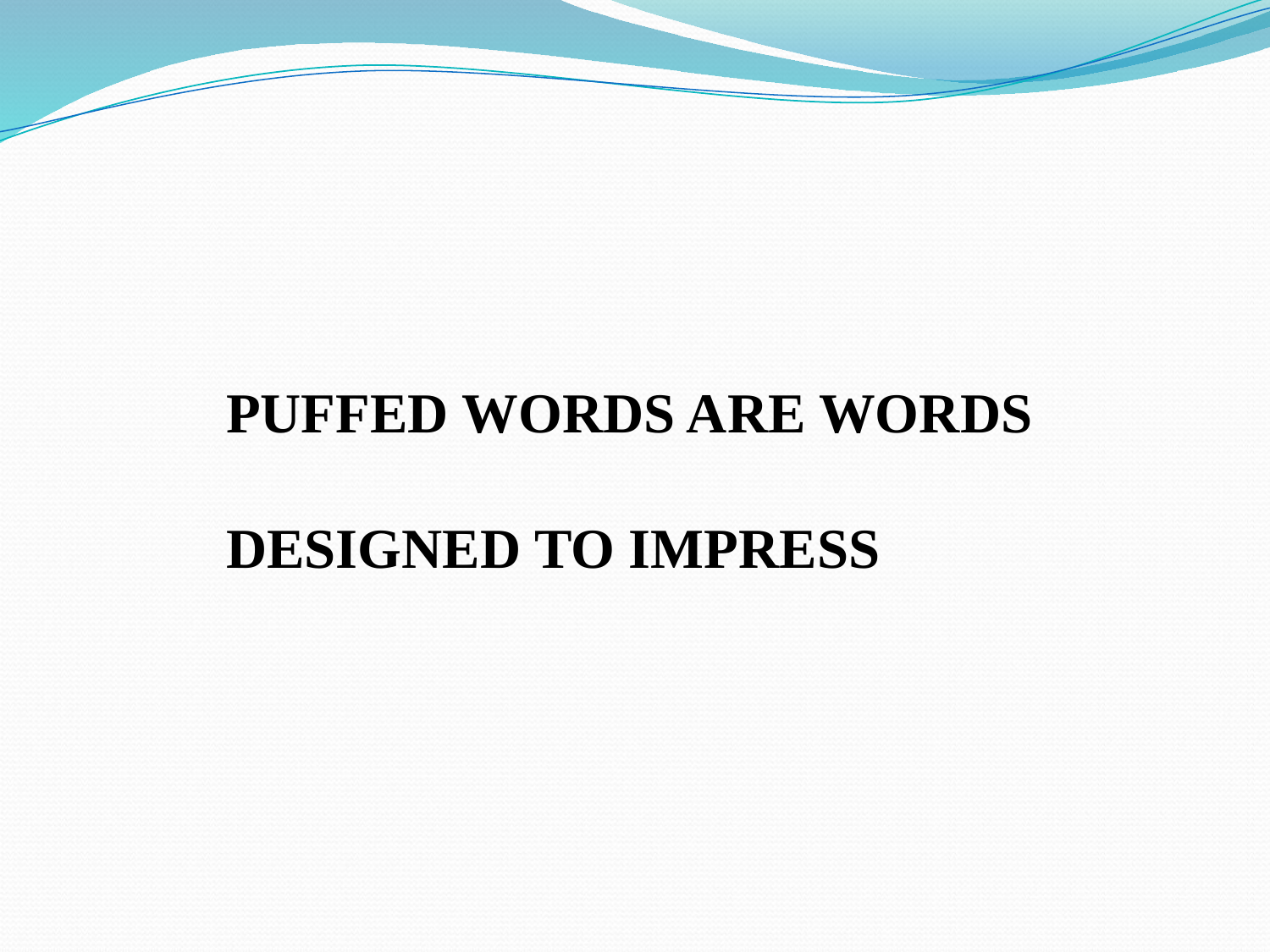

PUFFED WORDS ARE WORDS

DESIGNED TO IMPRESS